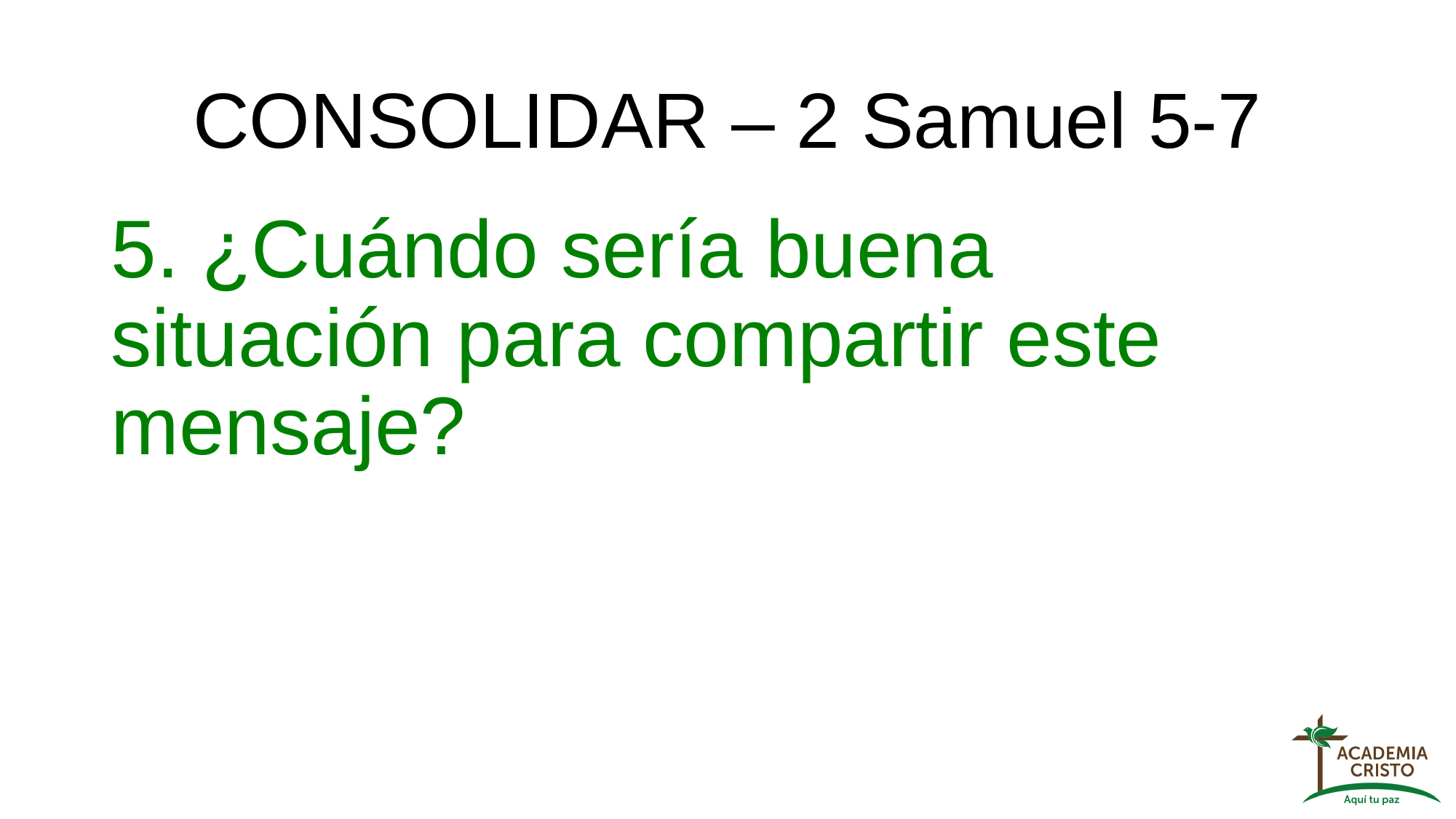

# CONSOLIDAR – 2 Samuel 5-7
5. ¿Cuándo sería buena situación para compartir este mensaje?